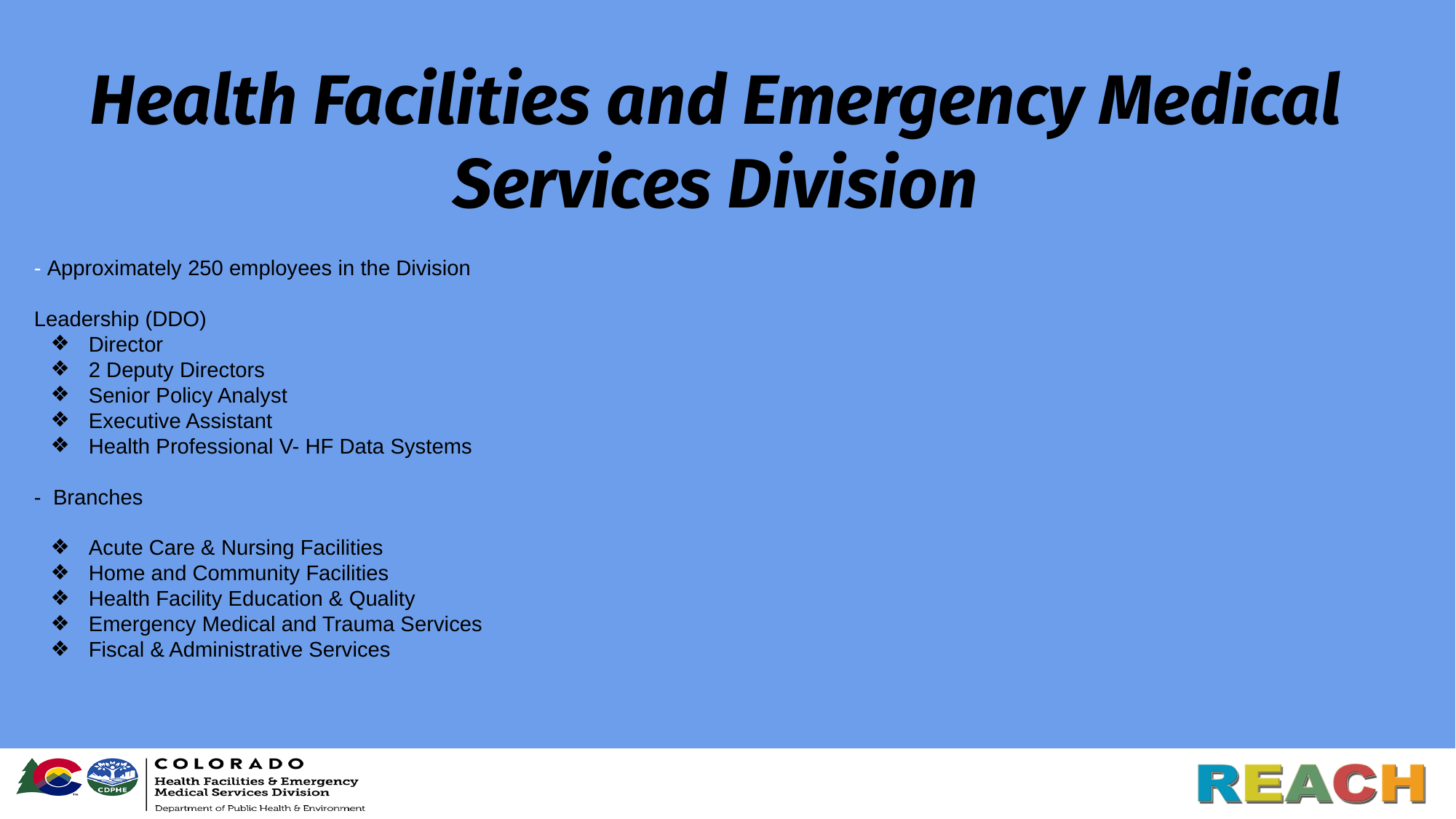

# Health Facilities and Emergency Medical Services Division
- Approximately 250 employees in the Division

Leadership (DDO)
Director
2 Deputy Directors
Senior Policy Analyst
Executive Assistant
Health Professional V- HF Data Systems

-  Branches

Acute Care & Nursing Facilities
Home and Community Facilities
Health Facility Education & Quality
Emergency Medical and Trauma Services
Fiscal & Administrative Services